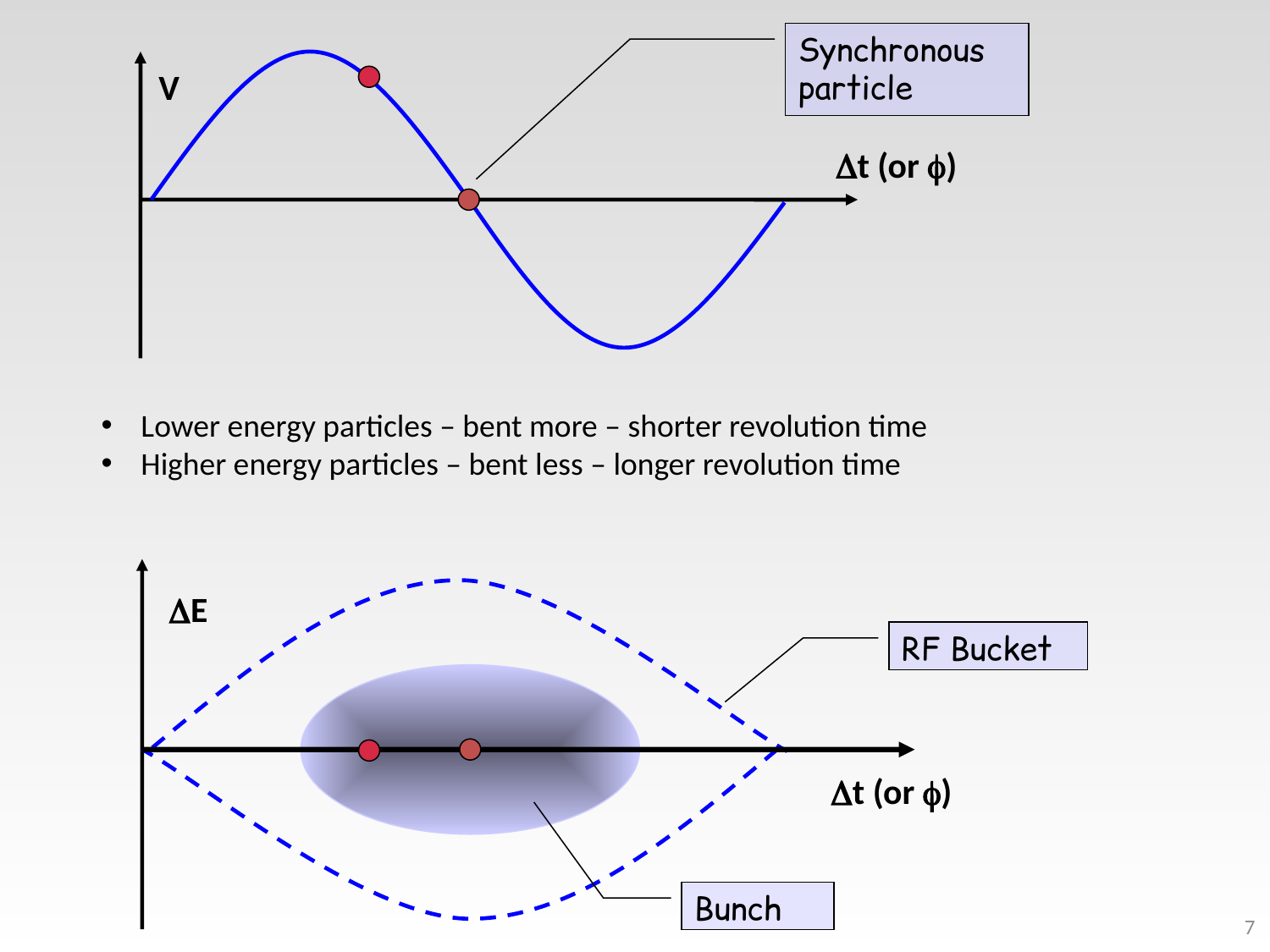

Synchronous particle

V

Δt (or φ)

Lower energy particles – bent more – shorter revolution time
Higher energy particles – bent less – longer revolution time

ΔE
RF Bucket

Δt (or φ)
Bunch
7